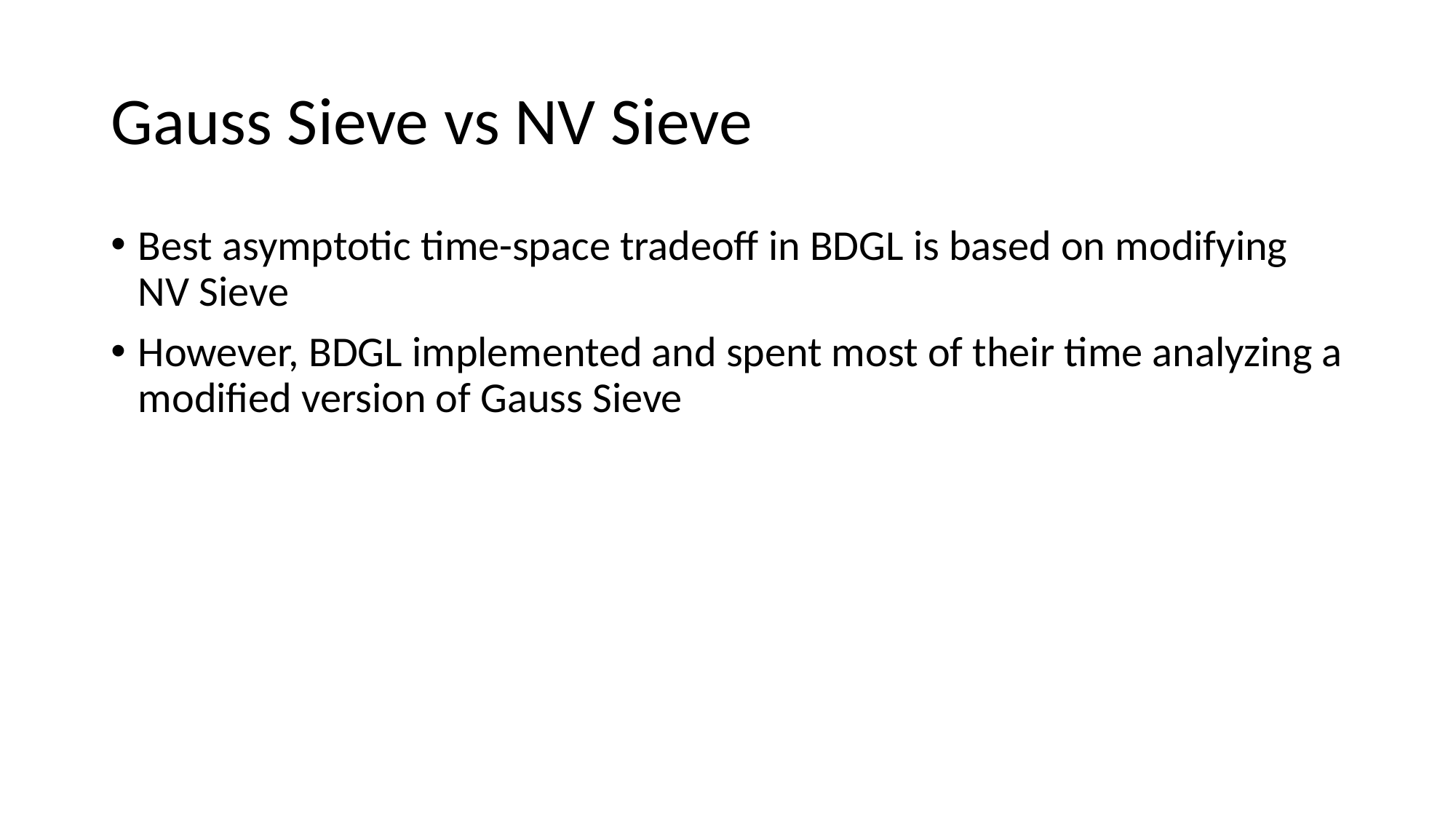

# Gauss Sieve vs NV Sieve
Best asymptotic time-space tradeoff in BDGL is based on modifying NV Sieve
However, BDGL implemented and spent most of their time analyzing a modified version of Gauss Sieve